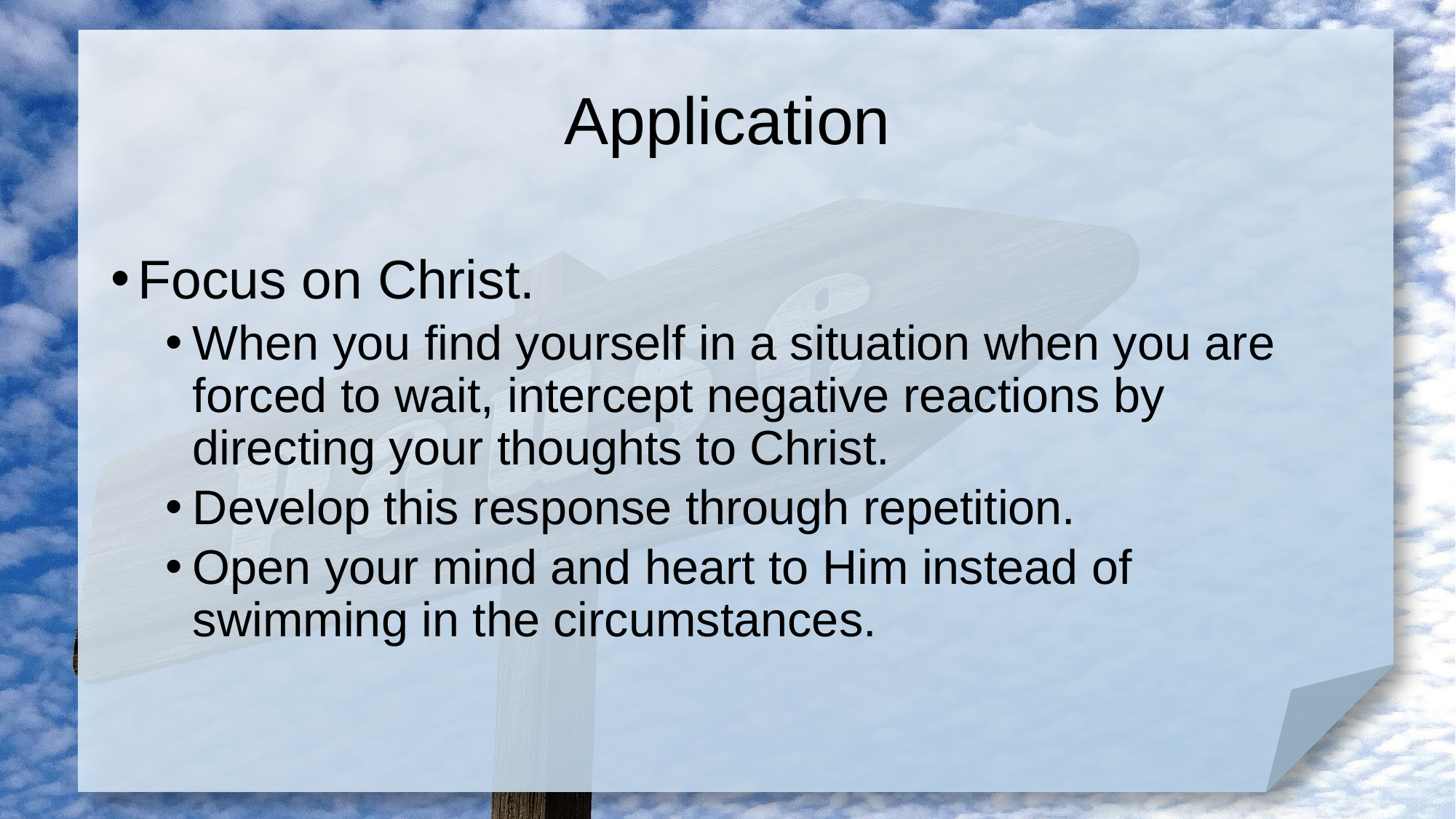

# Application
Focus on Christ.
When you find yourself in a situation when you are forced to wait, intercept negative reactions by directing your thoughts to Christ.
Develop this response through repetition.
Open your mind and heart to Him instead of swimming in the circumstances.